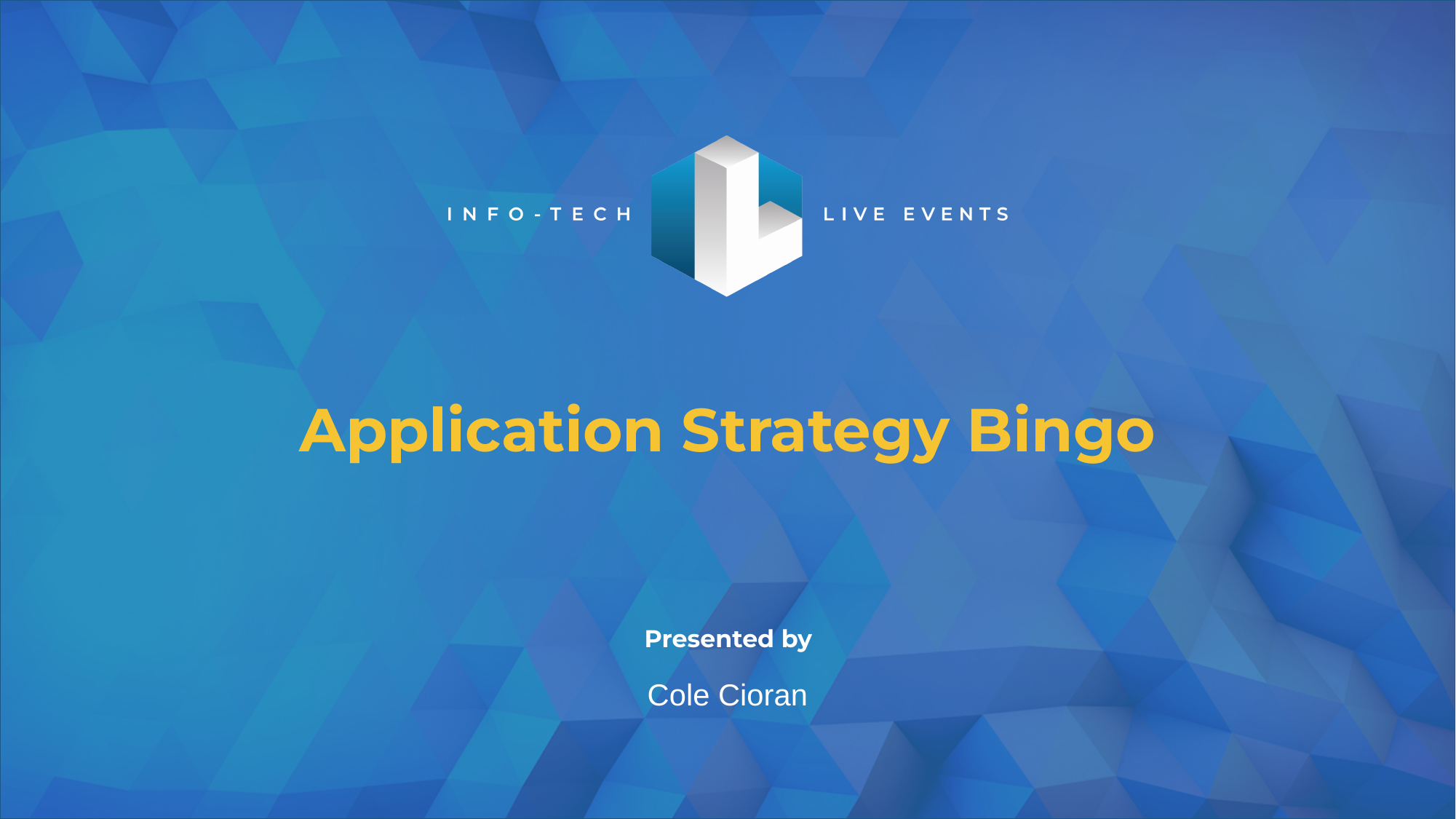

# Application Strategy Bingo
Presented by
Cole Cioran